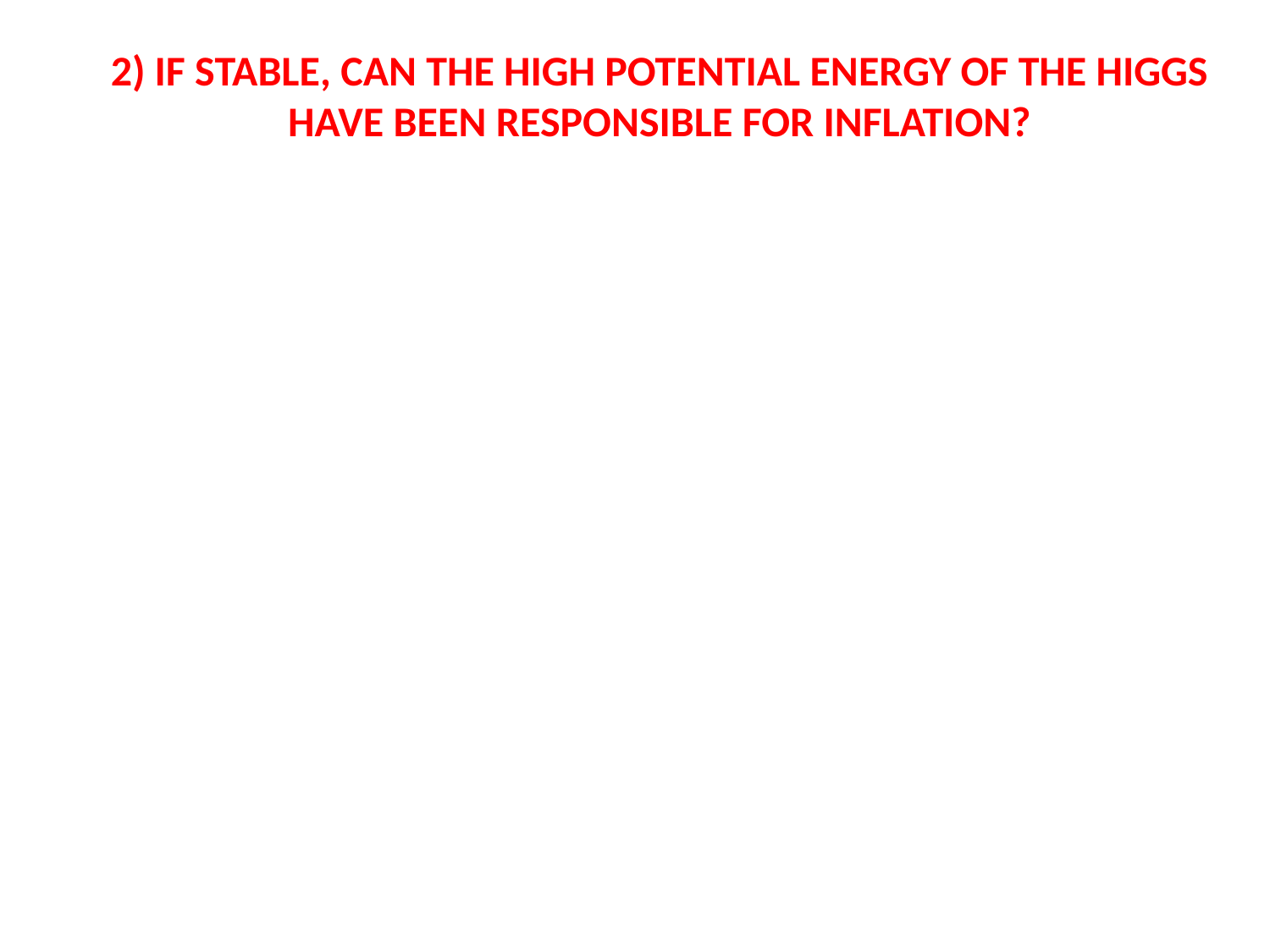

2) IF STABLE, CAN THE HIGH POTENTIAL ENERGY OF THE HIGGS HAVE BEEN RESPONSIBLE FOR INFLATION?